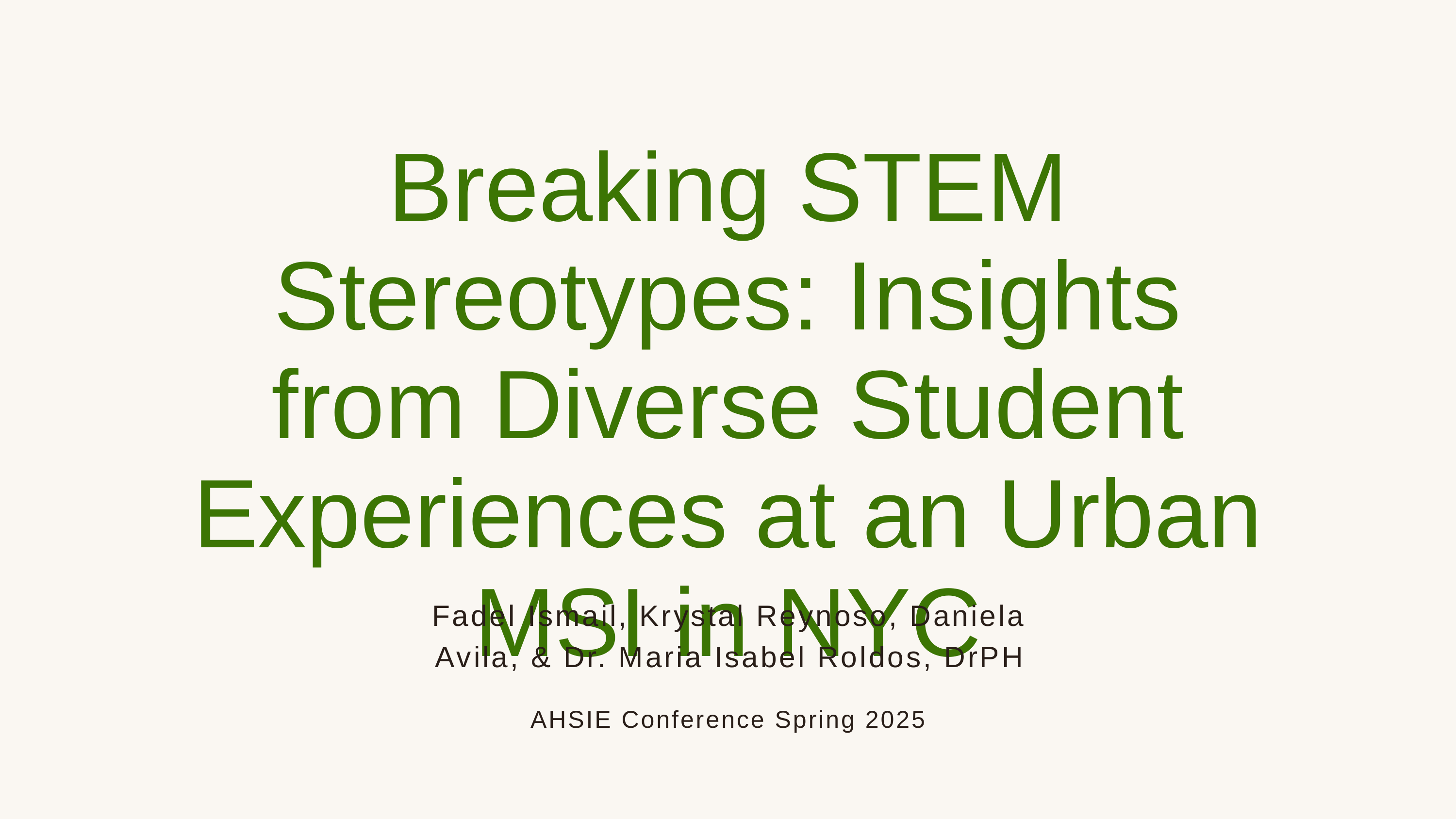

Breaking STEM Stereotypes: Insights from Diverse Student Experiences at an Urban MSI in NYC
Fadel Ismail, Krystal Reynoso, Daniela Avila, & Dr. Maria Isabel Roldos, DrPH
AHSIE Conference Spring 2025